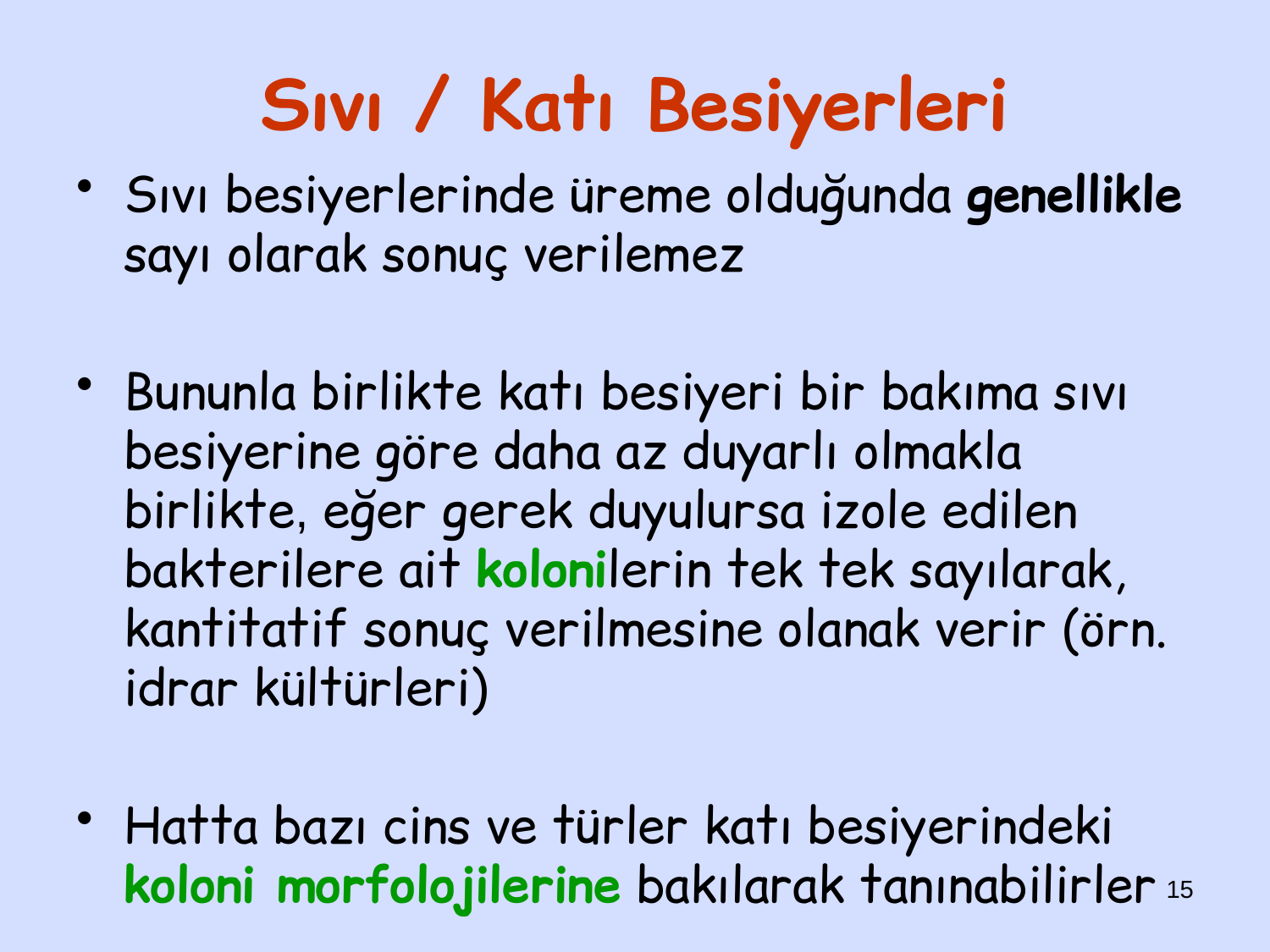

# Sıvı / Katı Besiyerleri
Sıvı besiyerlerinde üreme olduğunda genellikle sayı olarak sonuç verilemez

Bununla birlikte katı besiyeri bir bakıma sıvı besiyerine göre daha az duyarlı olmakla birlikte, eğer gerek duyulursa izole edilen bakterilere ait kolonilerin tek tek sayılarak, kantitatif sonuç verilmesine olanak verir (örn. idrar kültürleri)

Hatta bazı cins ve türler katı besiyerindeki koloni morfolojilerine bakılarak tanınabilirler
15